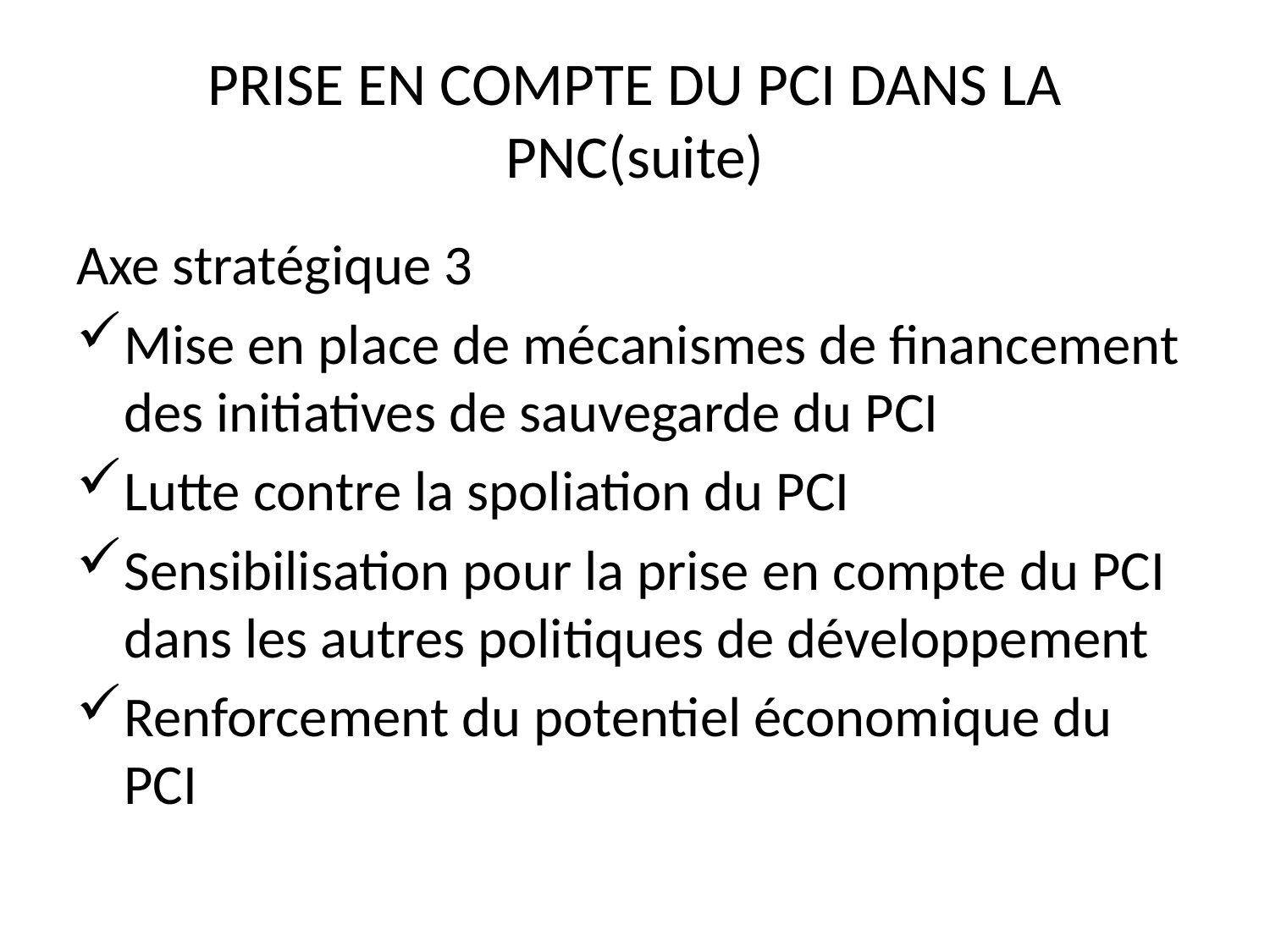

# PRISE EN COMPTE DU PCI DANS LA PNC(suite)
Axe stratégique 3
Mise en place de mécanismes de financement des initiatives de sauvegarde du PCI
Lutte contre la spoliation du PCI
Sensibilisation pour la prise en compte du PCI dans les autres politiques de développement
Renforcement du potentiel économique du PCI